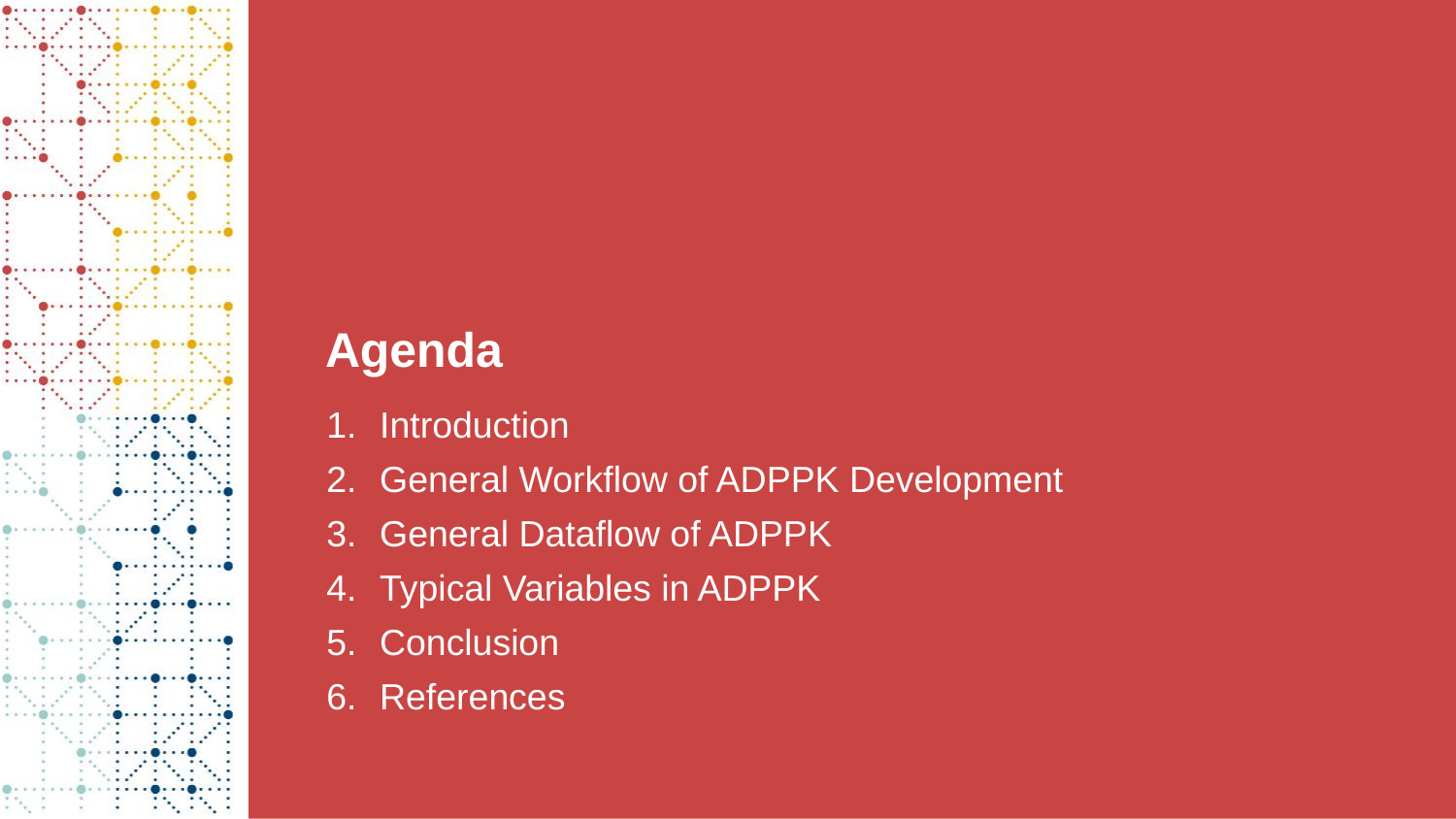

# Agenda
Introduction
General Workflow of ADPPK Development
General Dataflow of ADPPK
Typical Variables in ADPPK
Conclusion
References